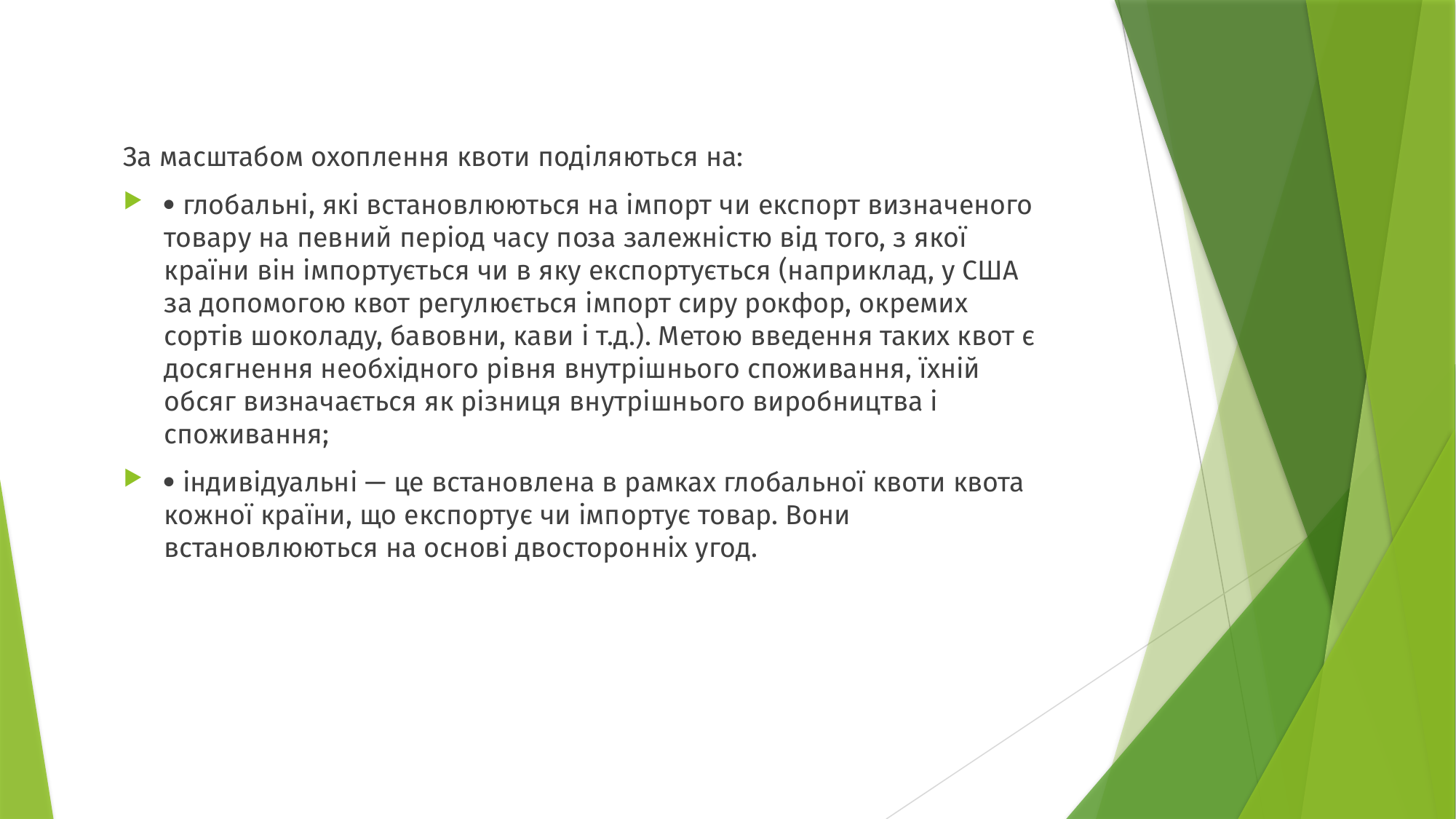

За масштабом охоплення квоти поділяються на:
• глобальні, які встановлюються на імпорт чи експорт визначеного товару на певний період часу поза залежністю від того, з якої країни він імпортується чи в яку експортується (наприклад, у США за допомогою квот регулюється імпорт сиру рокфор, окремих сортів шоколаду, бавовни, кави і т.д.). Метою введення таких квот є досягнення необхідного рівня внутрішнього споживання, їхній обсяг визначається як різниця внутрішнього виробництва і споживання;
• індивідуальні — це встановлена в рамках глобальної квоти квота кожної країни, що експортує чи імпортує товар. Вони встановлюються на основі двосторонніх угод.